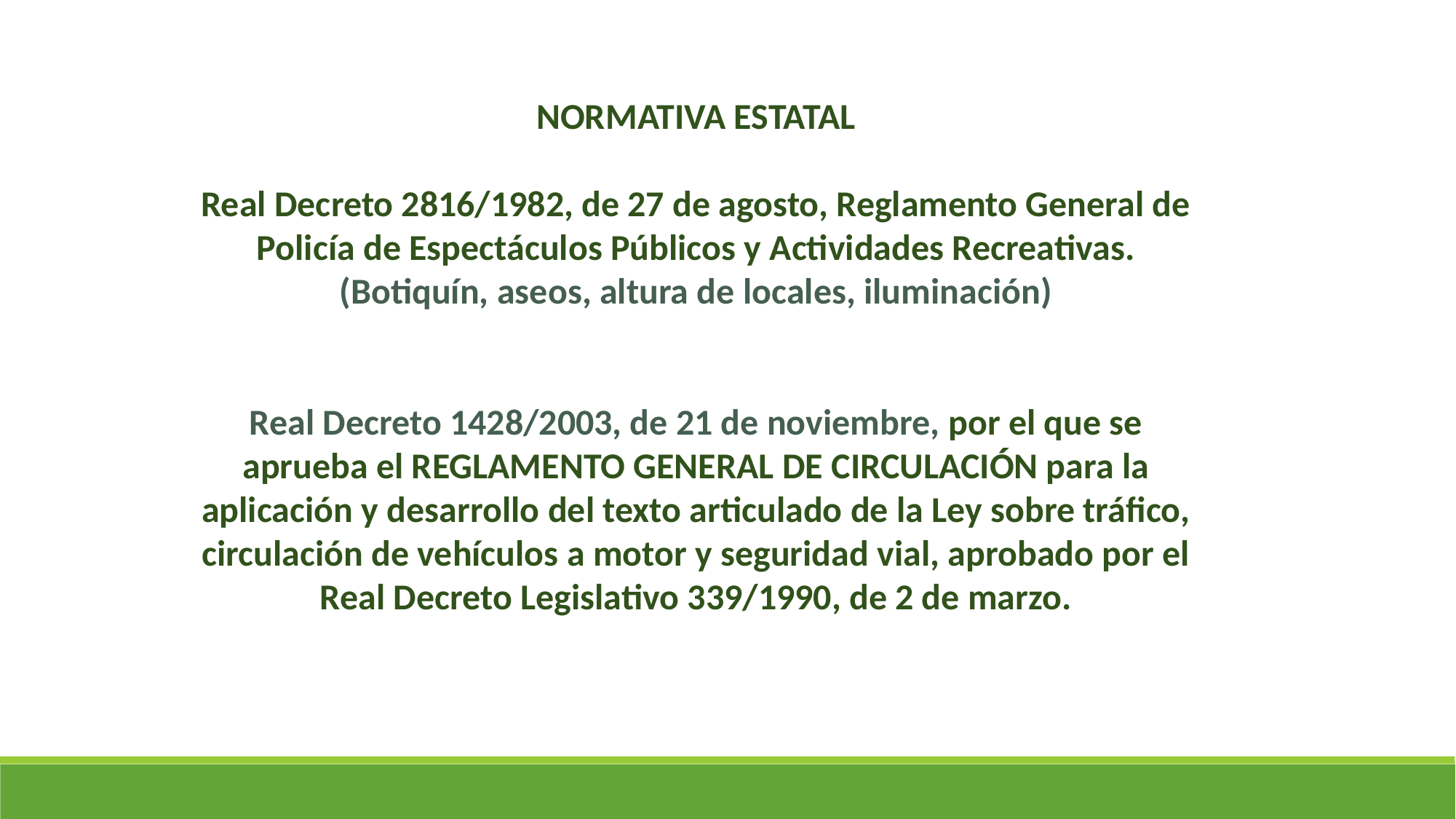

NORMATIVA ESTATAL

Real Decreto 2816/1982, de 27 de agosto, Reglamento General de Policía de Espectáculos Públicos y Actividades Recreativas.
(Botiquín, aseos, altura de locales, iluminación)

Real Decreto 1428/2003, de 21 de noviembre, por el que se aprueba el REGLAMENTO GENERAL DE CIRCULACIÓN para la aplicación y desarrollo del texto articulado de la Ley sobre tráfico, circulación de vehículos a motor y seguridad vial, aprobado por el Real Decreto Legislativo 339/1990, de 2 de marzo.